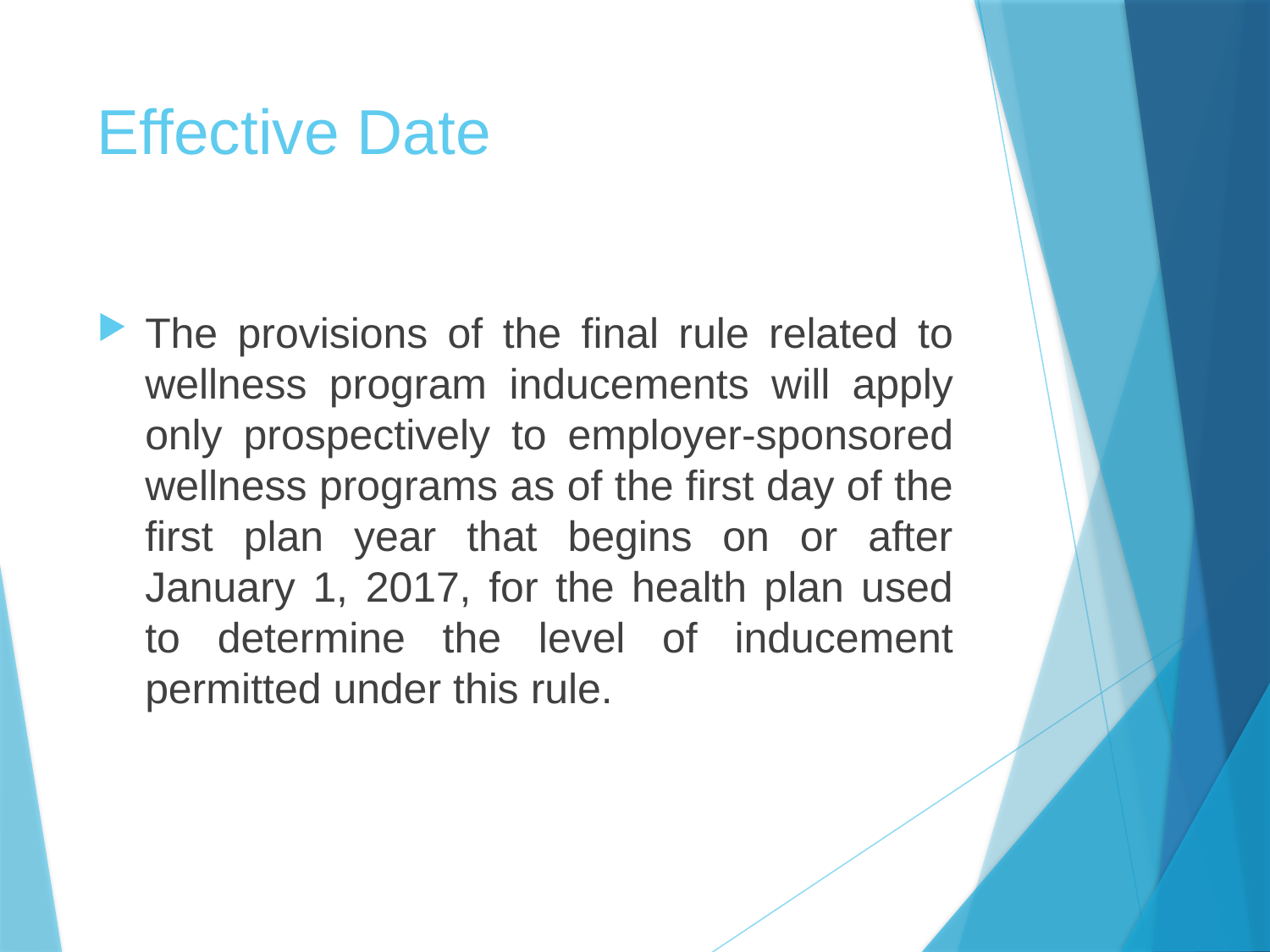

# Effective Date
The provisions of the final rule related to wellness program inducements will apply only prospectively to employer-sponsored wellness programs as of the first day of the first plan year that begins on or after January 1, 2017, for the health plan used to determine the level of inducement permitted under this rule.